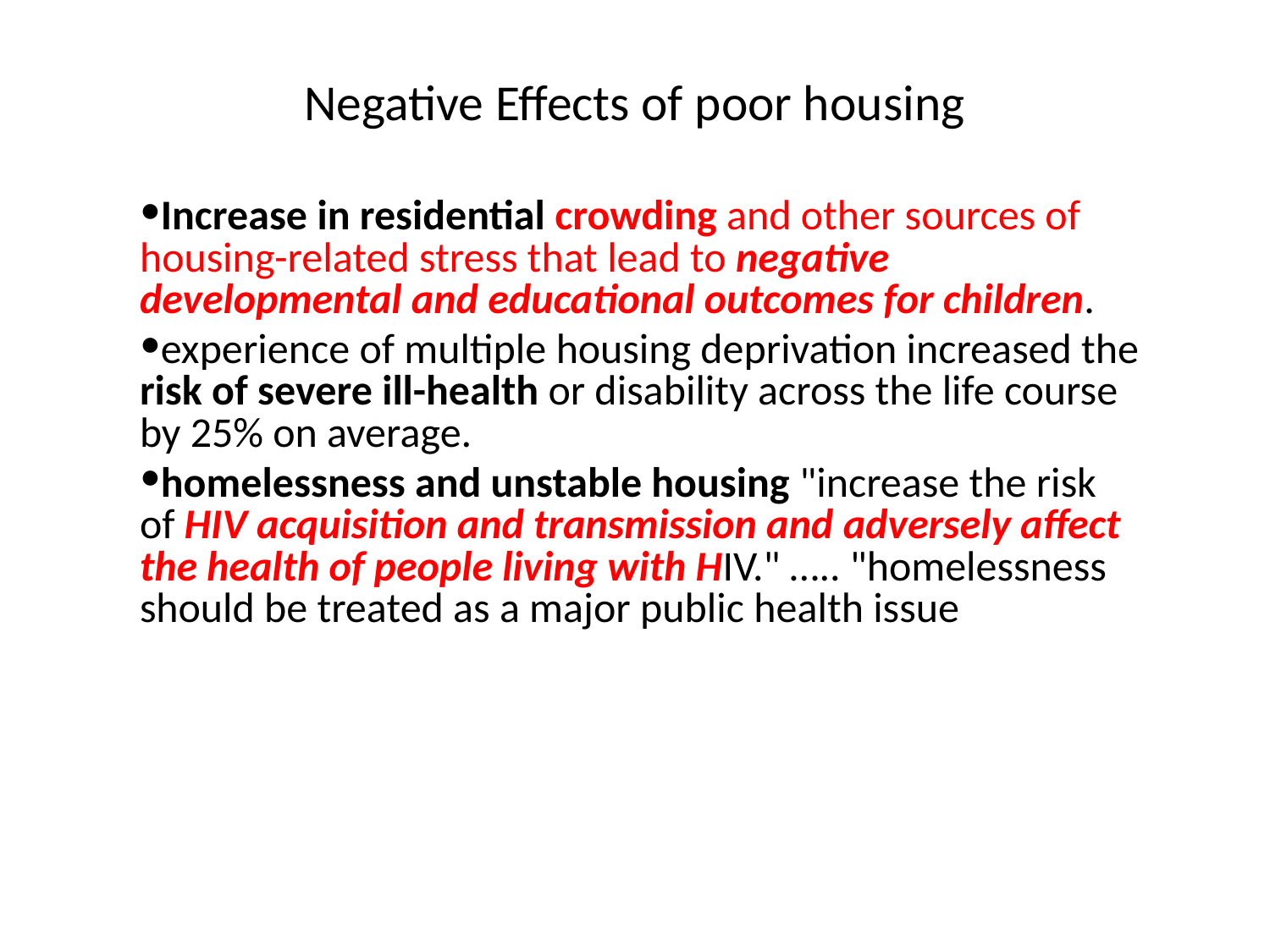

# Negative Effects of poor housing
Increase in residential crowding and other sources of housing-related stress that lead to negative developmental and educational outcomes for children.
experience of multiple housing deprivation increased the risk of severe ill-health or disability across the life course by 25% on average.
homelessness and unstable housing "increase the risk of HIV acquisition and transmission and adversely affect the health of people living with HIV." ….. "homelessness  should be treated as a major public health issue